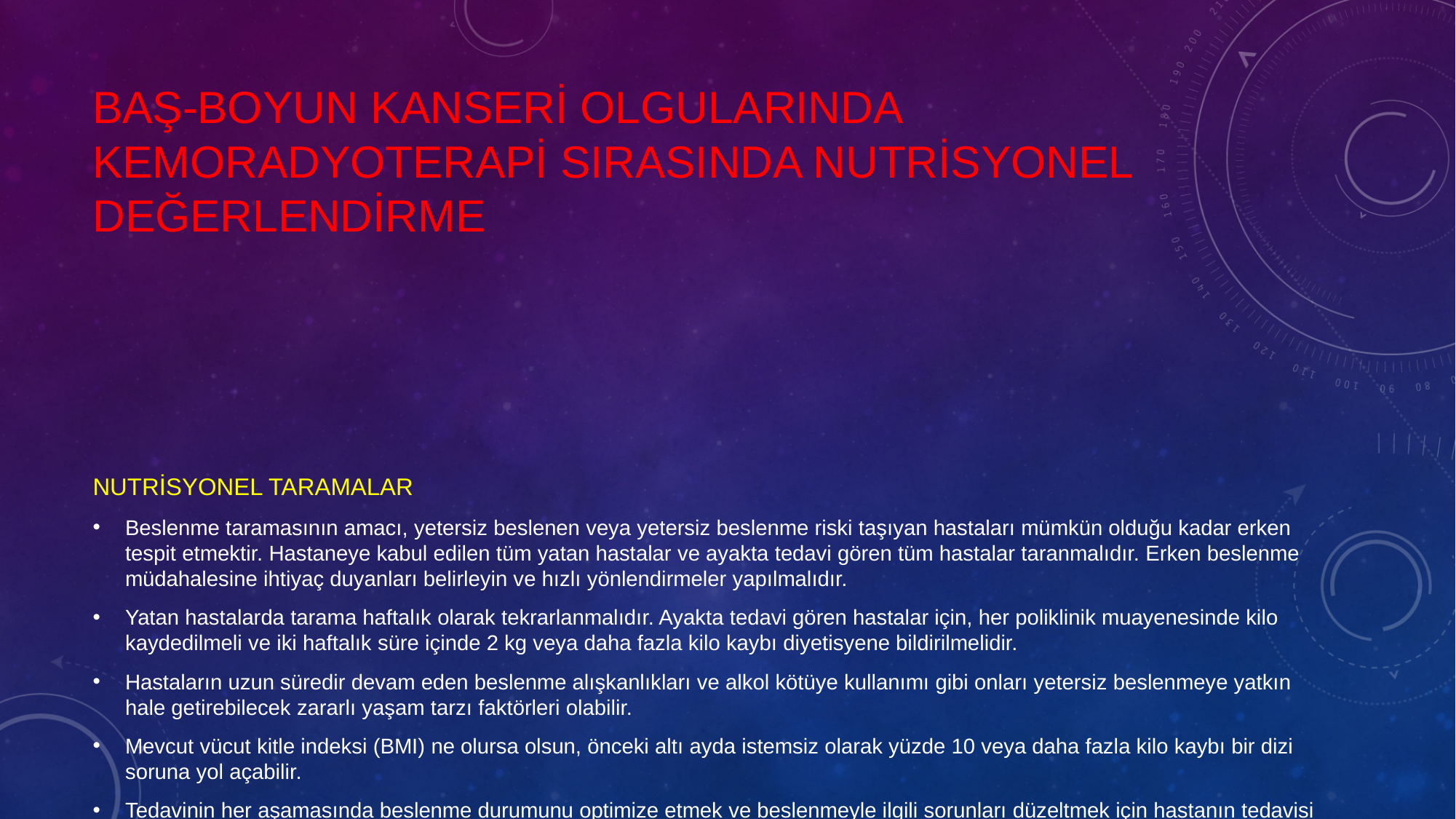

# Baş-boyun kanseri olgularında kemoradyoterapi sırasında nutrisyonel değerlendirme

NUTRİSYONEL TARAMALAR
Beslenme taramasının amacı, yetersiz beslenen veya yetersiz beslenme riski taşıyan hastaları mümkün olduğu kadar erken tespit etmektir. Hastaneye kabul edilen tüm yatan hastalar ve ayakta tedavi gören tüm hastalar taranmalıdır. Erken beslenme müdahalesine ihtiyaç duyanları belirleyin ve hızlı yönlendirmeler yapılmalıdır.
Yatan hastalarda tarama haftalık olarak tekrarlanmalıdır. Ayakta tedavi gören hastalar için, her poliklinik muayenesinde kilo kaydedilmeli ve iki haftalık süre içinde 2 kg veya daha fazla kilo kaybı diyetisyene bildirilmelidir.
Hastaların uzun süredir devam eden beslenme alışkanlıkları ve alkol kötüye kullanımı gibi onları yetersiz beslenmeye yatkın hale getirebilecek zararlı yaşam tarzı faktörleri olabilir.
Mevcut vücut kitle indeksi (BMI) ne olursa olsun, önceki altı ayda istemsiz olarak yüzde 10 veya daha fazla kilo kaybı bir dizi soruna yol açabilir.
Tedavinin her aşamasında beslenme durumunu optimize etmek ve beslenmeyle ilgili sorunları düzeltmek için hastanın tedavisi boyunca düzenli incelemelerle önceden var olan beslenme eksikliklerini düzeltmek için erken beslenme müdahalesi önemlidir